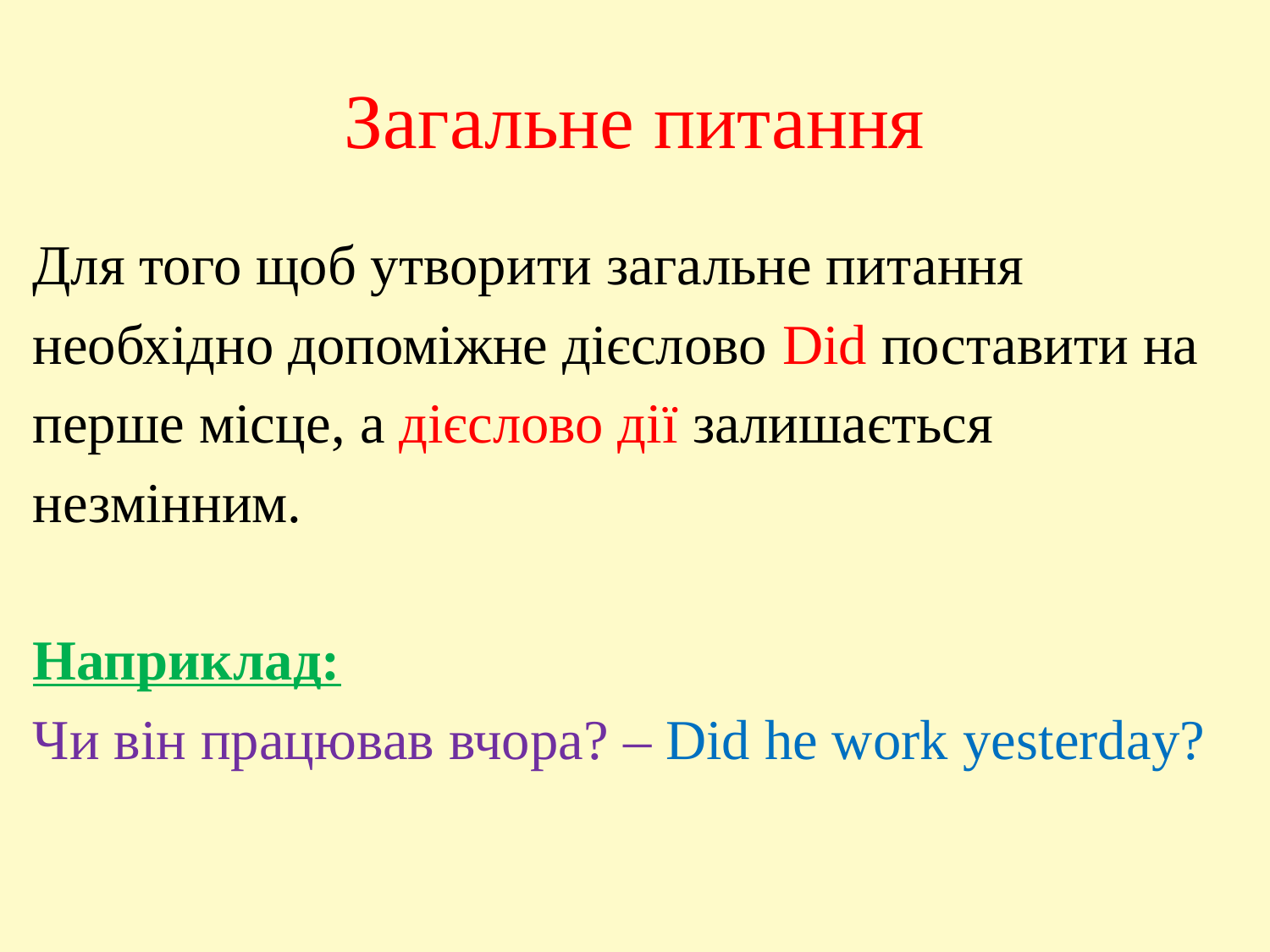

# Загальне питання
Для того щоб утворити загальне питання
необхідно допоміжне дієслово Did поставити на
перше місце, а дієслово дії залишається
незмінним.

Наприклад:
Чи він працював вчора? – Did he work yesterday?